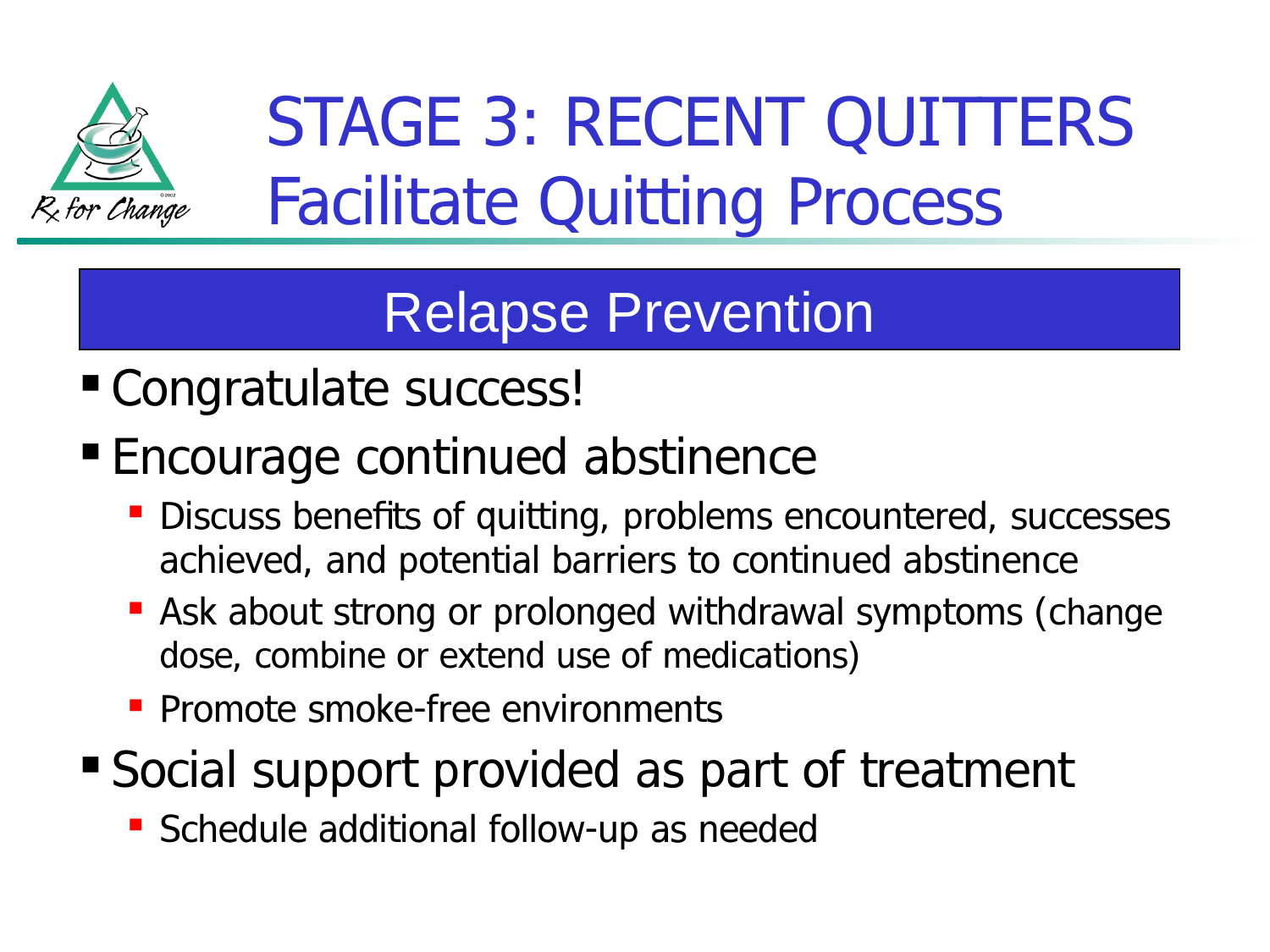

# STAGE 3: RECENT QUITTERS Facilitate Quitting Process
Relapse Prevention
Congratulate success!
Encourage continued abstinence
Discuss benefits of quitting, problems encountered, successes achieved, and potential barriers to continued abstinence
Ask about strong or prolonged withdrawal symptoms (change dose, combine or extend use of medications)
Promote smoke-free environments
Social support provided as part of treatment
Schedule additional follow-up as needed